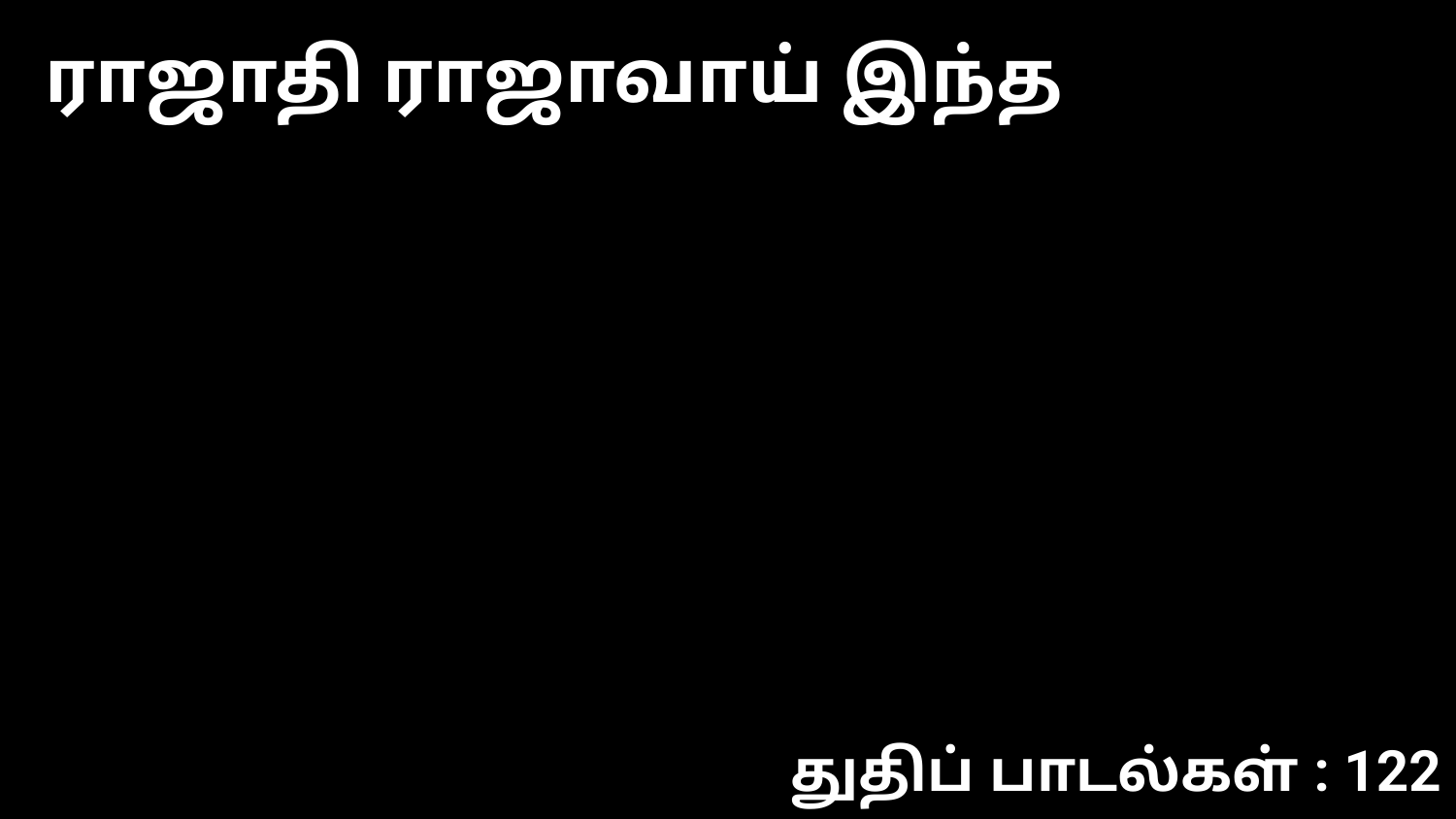

ராஜாதி ராஜாவாய் இந்த
துதிப் பாடல்கள் : 122